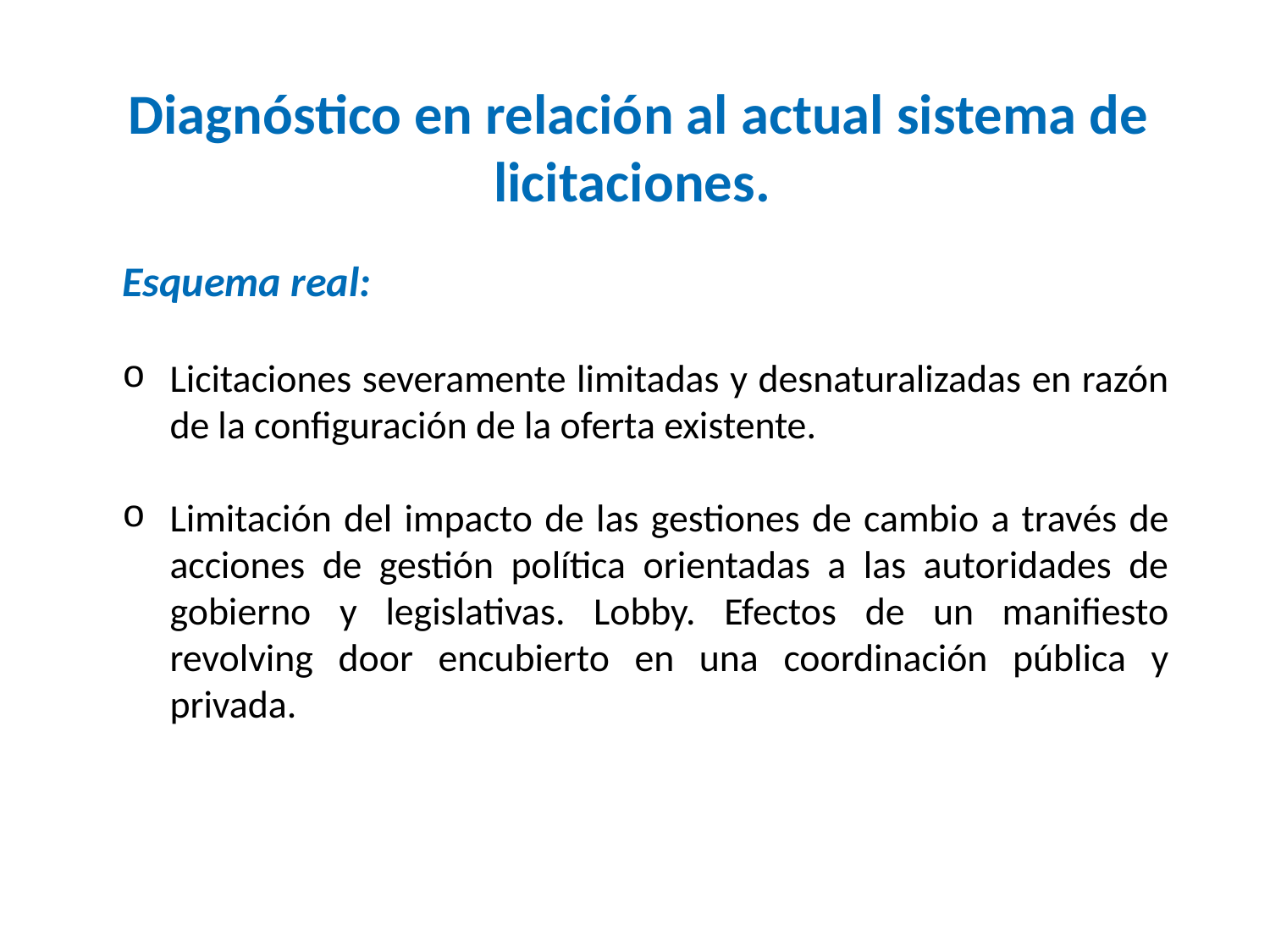

# Diagnóstico en relación al actual sistema de licitaciones.
Esquema real:

Licitaciones severamente limitadas y desnaturalizadas en razón de la configuración de la oferta existente.

Limitación del impacto de las gestiones de cambio a través de acciones de gestión política orientadas a las autoridades de gobierno y legislativas. Lobby. Efectos de un manifiesto revolving door encubierto en una coordinación pública y privada.